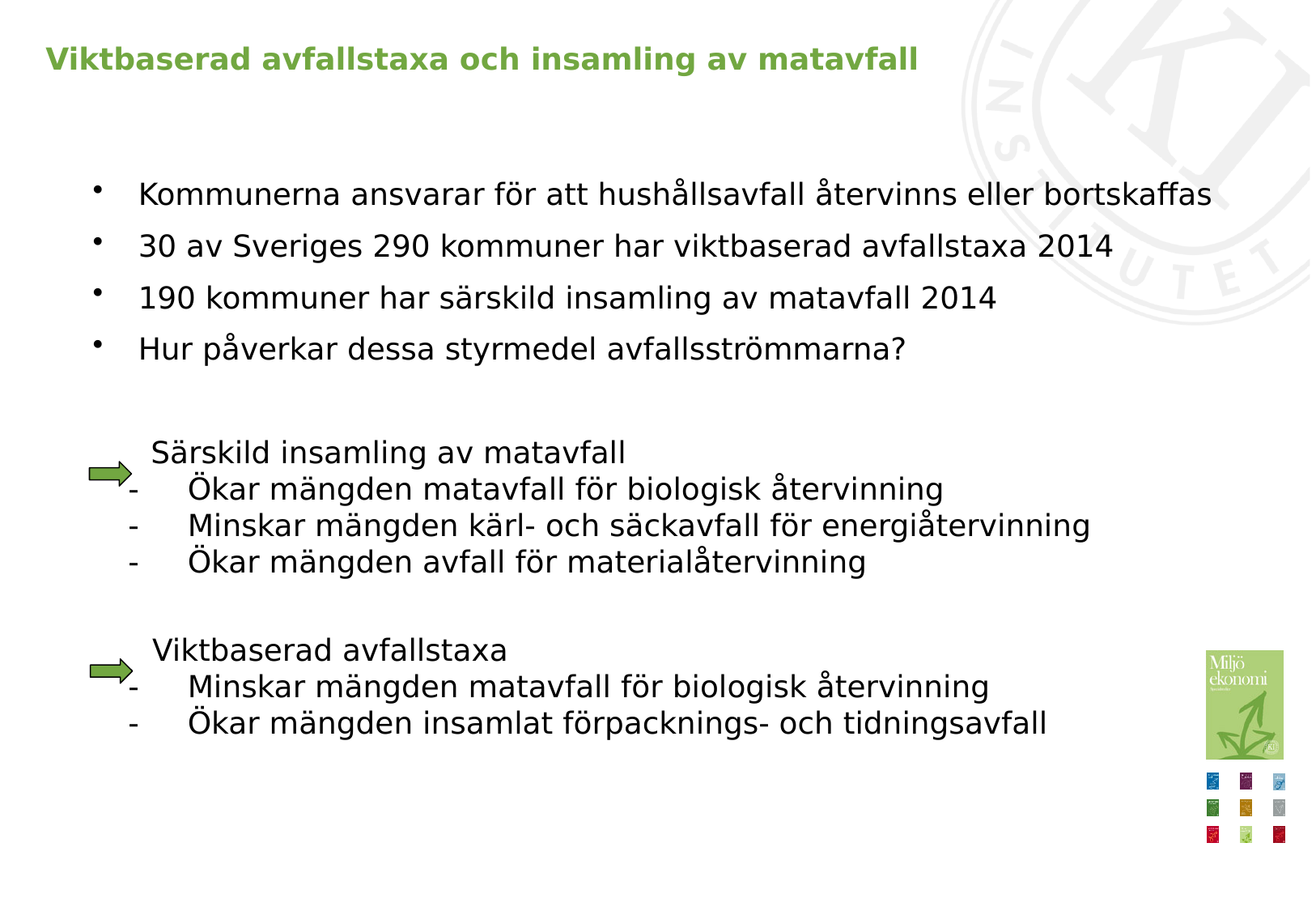

# Viktbaserad avfallstaxa och insamling av matavfall

Kommunerna ansvarar för att hushållsavfall återvinns eller bortskaffas
30 av Sveriges 290 kommuner har viktbaserad avfallstaxa 2014
190 kommuner har särskild insamling av matavfall 2014
Hur påverkar dessa styrmedel avfallsströmmarna?

      Särskild insamling av matavfall
- 	Ökar mängden matavfall för biologisk återvinning
-	Minskar mängden kärl- och säckavfall för energiåtervinning
-	Ökar mängden avfall för materialåtervinning

	Viktbaserad avfallstaxa
-	Minskar mängden matavfall för biologisk återvinning
-	Ökar mängden insamlat förpacknings- och tidningsavfall